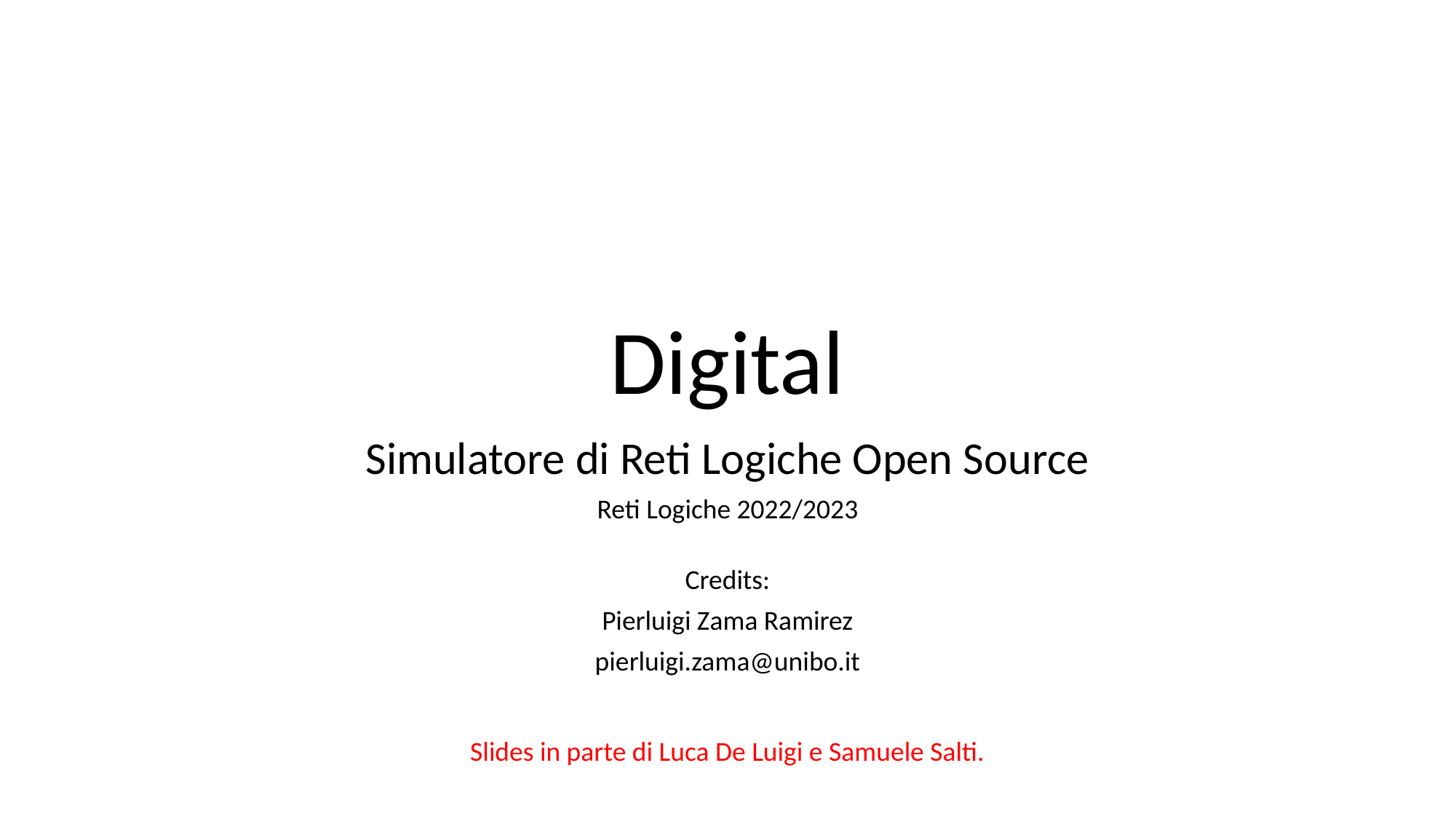

# Digital
Simulatore di Reti Logiche Open Source
Reti Logiche 2022/2023
Credits:
Pierluigi Zama Ramirez
pierluigi.zama@unibo.it

Slides in parte di Luca De Luigi e Samuele Salti.